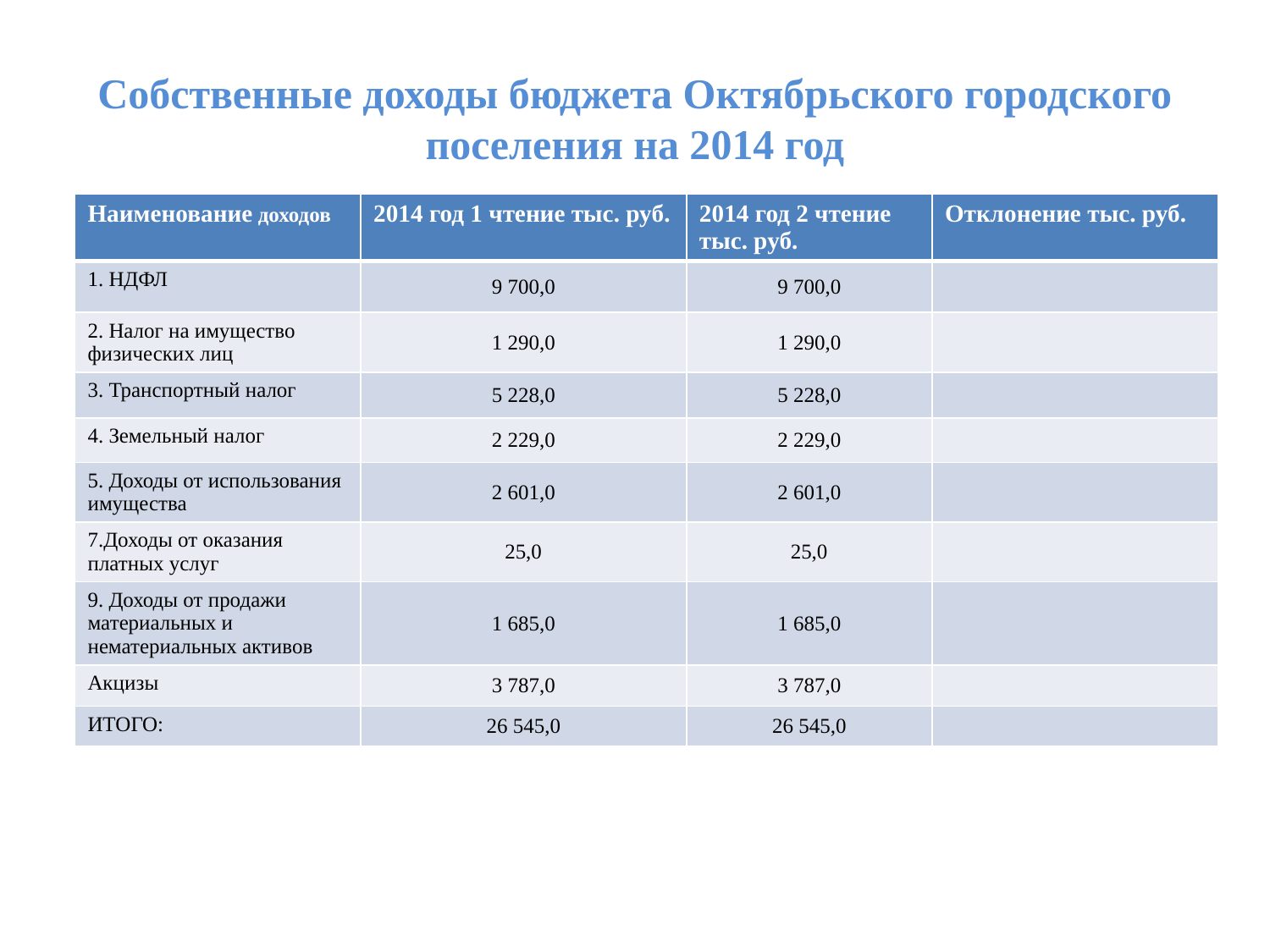

# Собственные доходы бюджета Октябрьского городского поселения на 2014 год
| Наименование доходов | 2014 год 1 чтение тыс. руб. | 2014 год 2 чтение тыс. руб. | Отклонение тыс. руб. |
| --- | --- | --- | --- |
| 1. НДФЛ | 9 700,0 | 9 700,0 |  |
| 2. Налог на имущество физических лиц | 1 290,0 | 1 290,0 |  |
| 3. Транспортный налог | 5 228,0 | 5 228,0 |  |
| 4. Земельный налог | 2 229,0 | 2 229,0 |  |
| 5. Доходы от использования имущества | 2 601,0 | 2 601,0 |  |
| 7.Доходы от оказания платных услуг | 25,0 | 25,0 |  |
| 9. Доходы от продажи материальных и нематериальных активов | 1 685,0 | 1 685,0 |  |
| Акцизы | 3 787,0 | 3 787,0 |  |
| ИТОГО: | 26 545,0 | 26 545,0 |  |